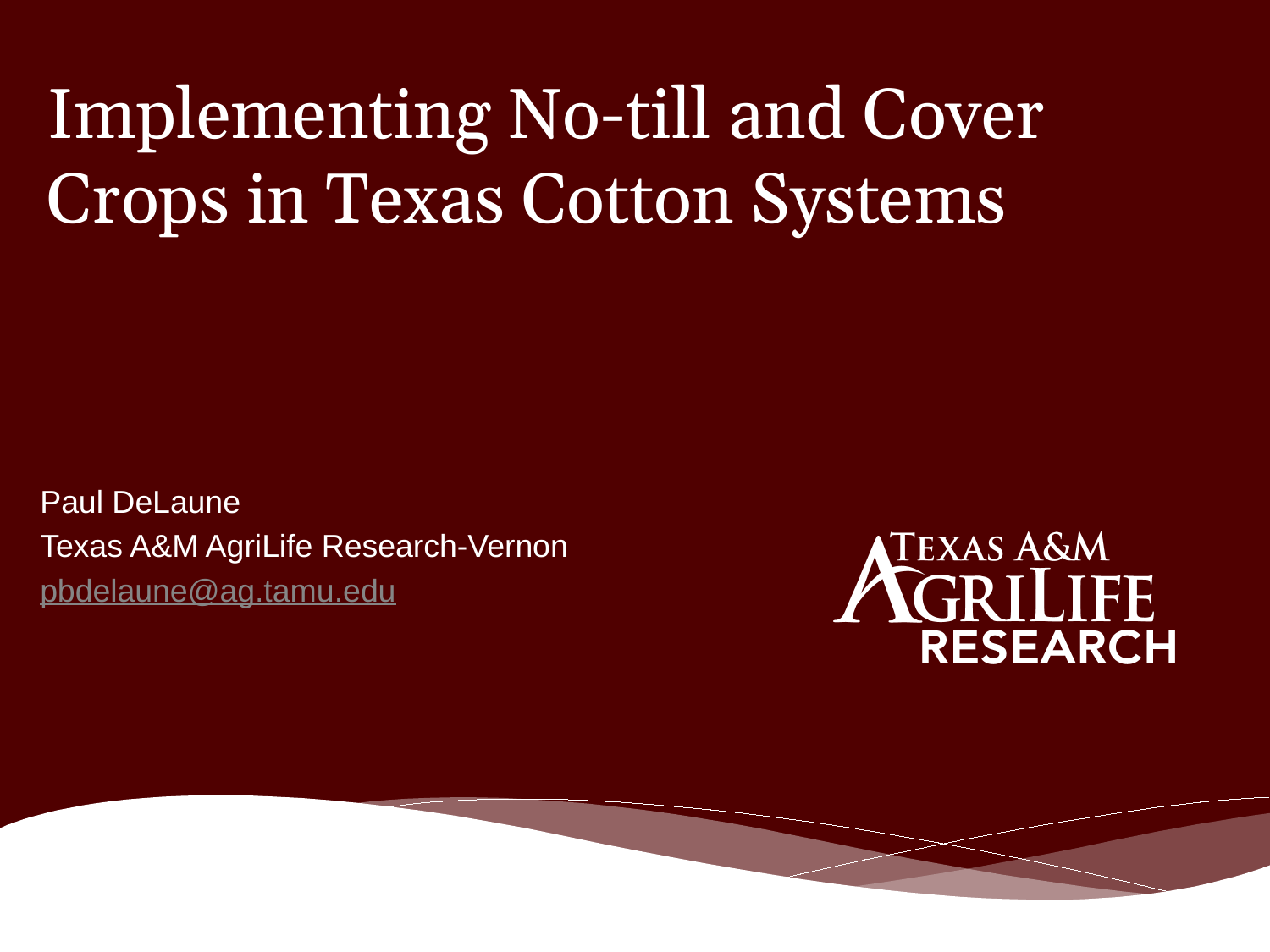

Implementing No-till and Cover Crops in Texas Cotton Systems
Paul DeLaune
Texas A&M AgriLife Research-Vernon
pbdelaune@ag.tamu.edu